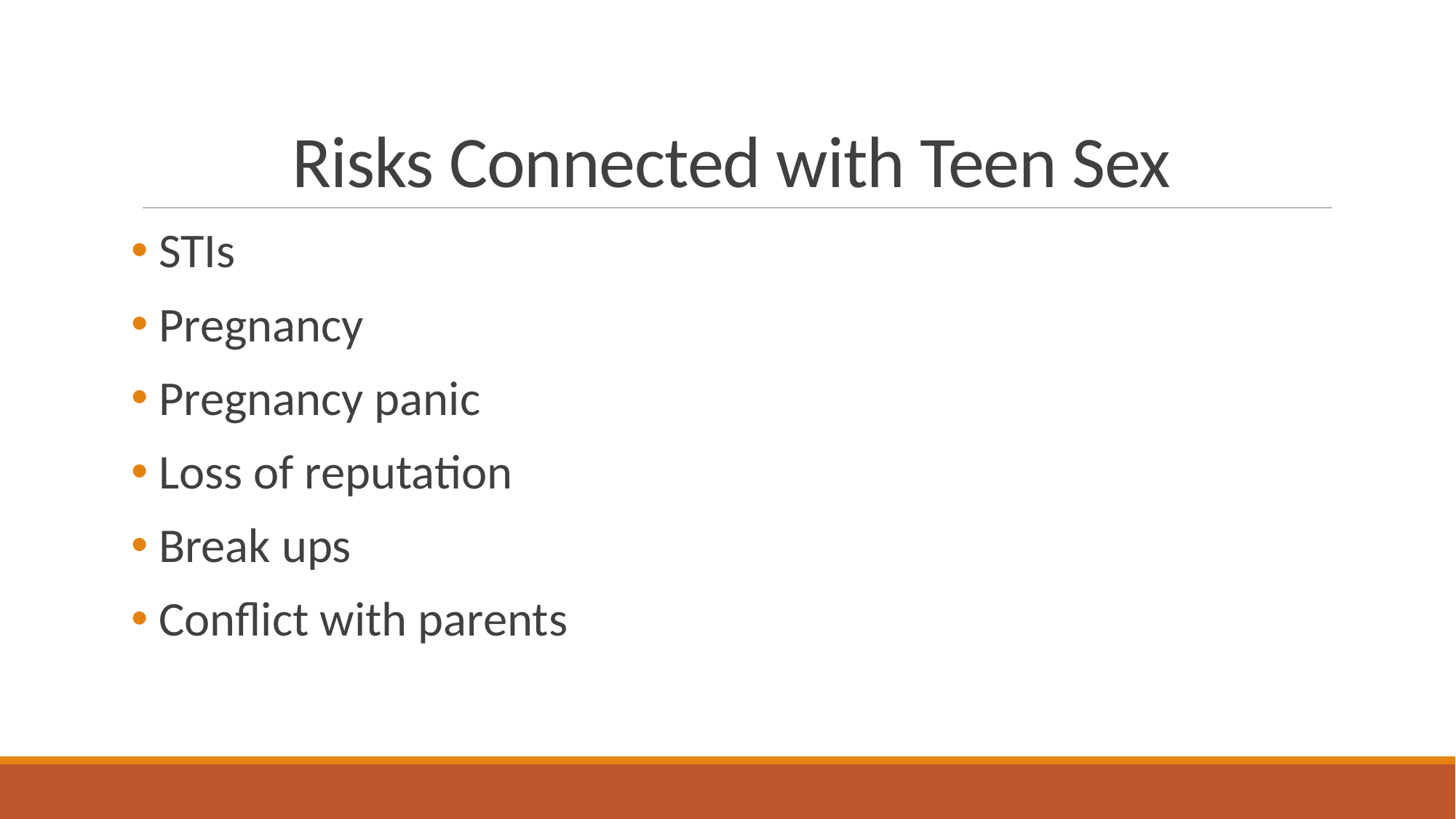

# Risks Connected with Teen Sex
 STIs
 Pregnancy
 Pregnancy panic
 Loss of reputation
 Break ups
 Conflict with parents